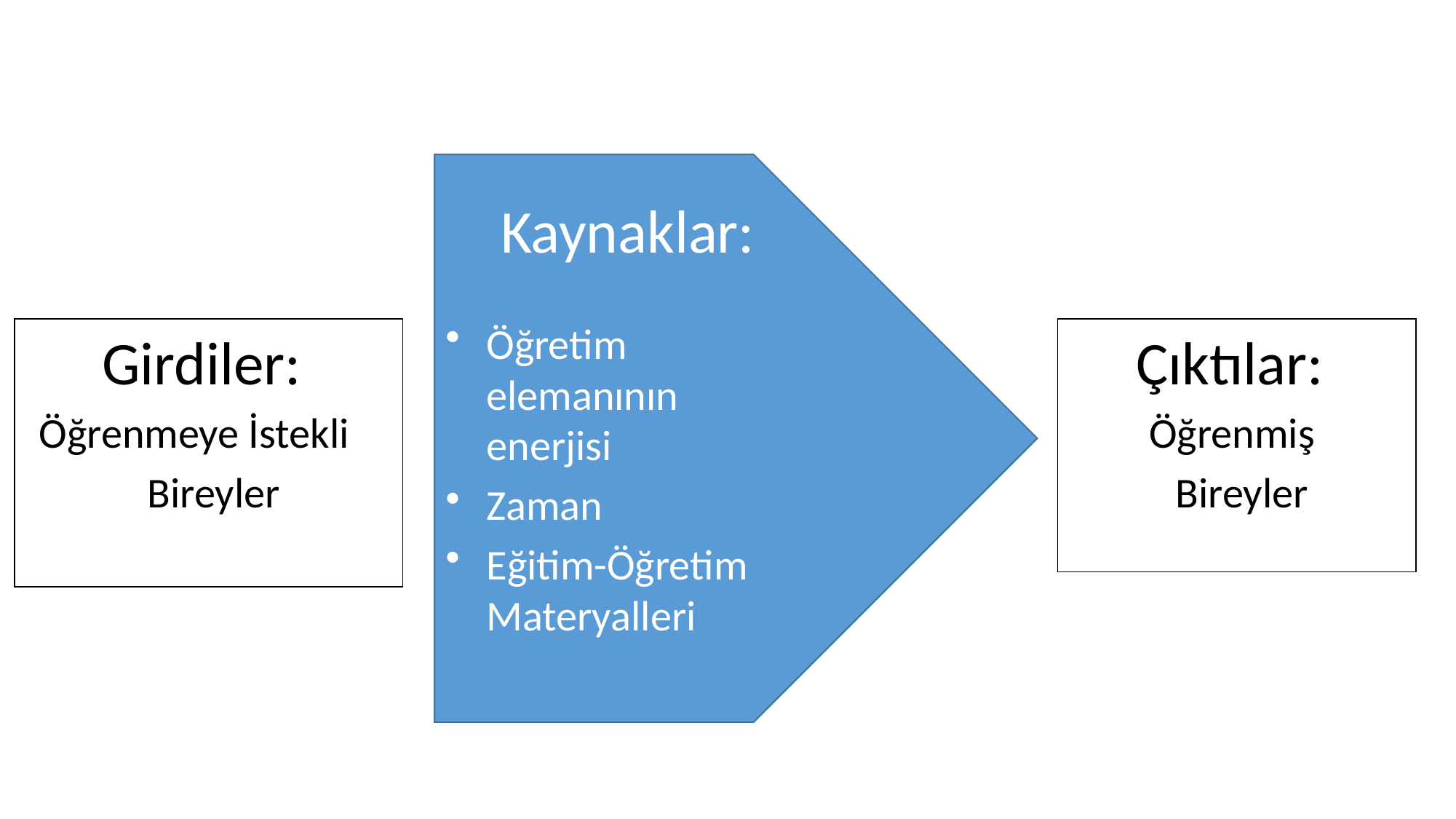

Kaynaklar:

Öğretim elemanının  enerjisi
Zaman
Eğitim-Öğretim Materyalleri

Girdiler:
Öğrenmeye İstekli
     Bireyler
Çıktılar:
 Öğrenmiş
     Bireyler